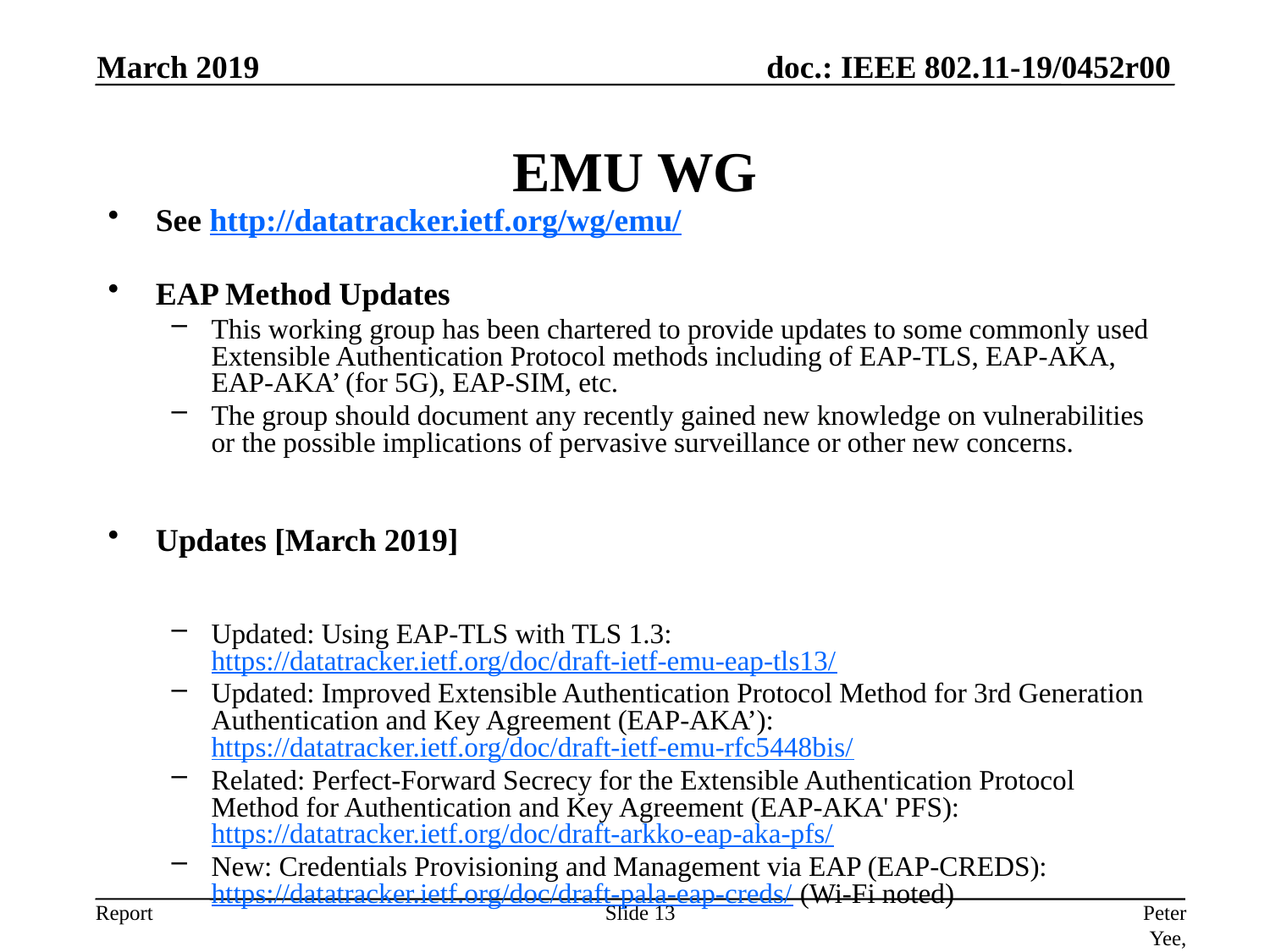

March 2019
# EMU WG
See http://datatracker.ietf.org/wg/emu/

EAP Method Updates
This working group has been chartered to provide updates to some commonly used Extensible Authentication Protocol methods including of EAP-TLS, EAP-AKA, EAP-AKA’ (for 5G), EAP-SIM, etc.
The group should document any recently gained new knowledge on vulnerabilities or the possible implications of pervasive surveillance or other new concerns.

Updates [March 2019]

Updated: Using EAP-TLS with TLS 1.3: https://datatracker.ietf.org/doc/draft-ietf-emu-eap-tls13/
Updated: Improved Extensible Authentication Protocol Method for 3rd Generation Authentication and Key Agreement (EAP-AKA’): https://datatracker.ietf.org/doc/draft-ietf-emu-rfc5448bis/
Related: Perfect-Forward Secrecy for the Extensible Authentication Protocol Method for Authentication and Key Agreement (EAP-AKA' PFS): https://datatracker.ietf.org/doc/draft-arkko-eap-aka-pfs/
New: Credentials Provisioning and Management via EAP (EAP-CREDS): https://datatracker.ietf.org/doc/draft-pala-eap-creds/ (Wi-Fi noted)

Slide 13
Peter Yee, AKAYLA